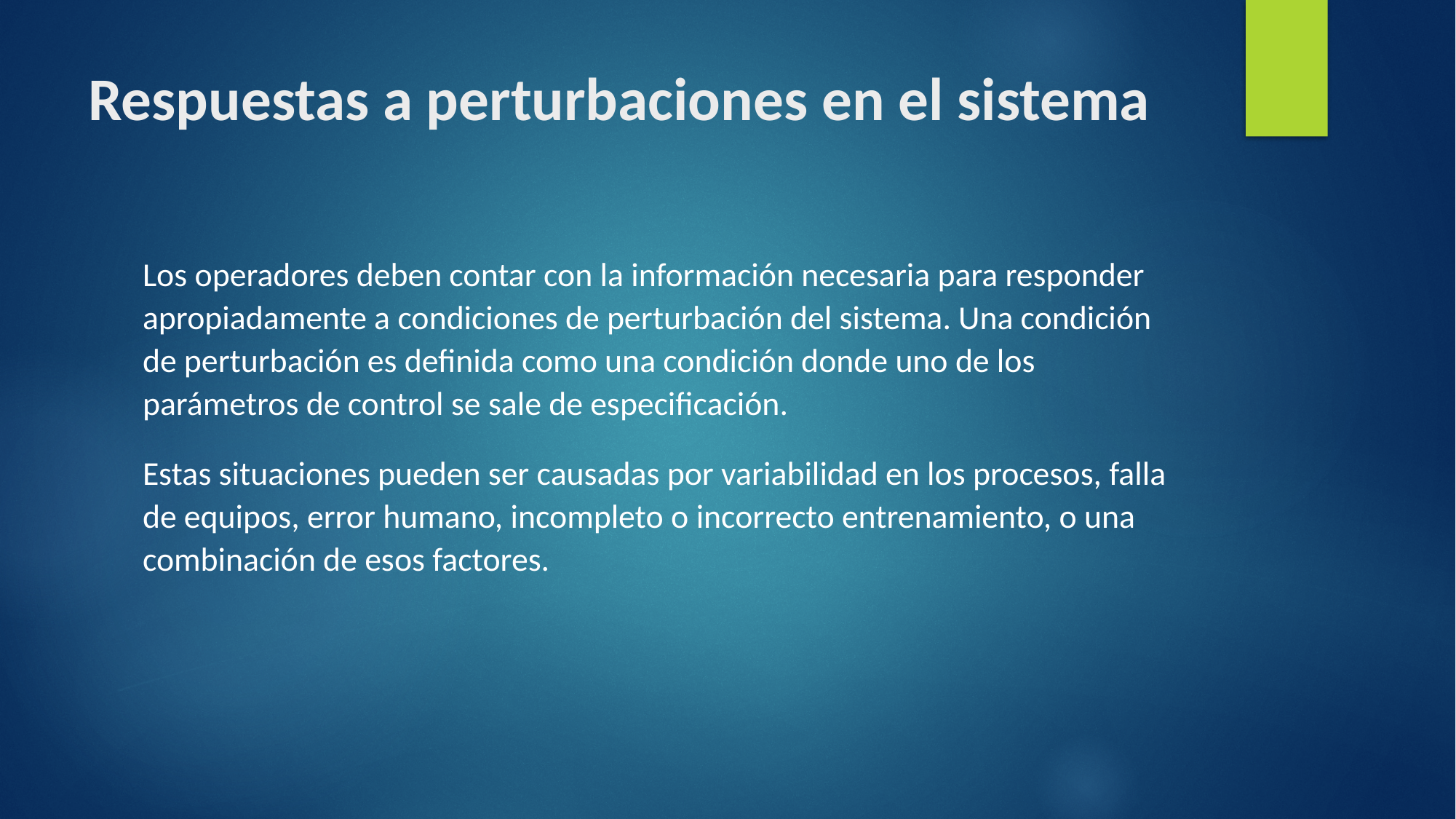

# Respuestas a perturbaciones en el sistema
Los operadores deben contar con la información necesaria para responder apropiadamente a condiciones de perturbación del sistema. Una condición de perturbación es definida como una condición donde uno de los parámetros de control se sale de especificación.
Estas situaciones pueden ser causadas por variabilidad en los procesos, falla de equipos, error humano, incompleto o incorrecto entrenamiento, o una combinación de esos factores.